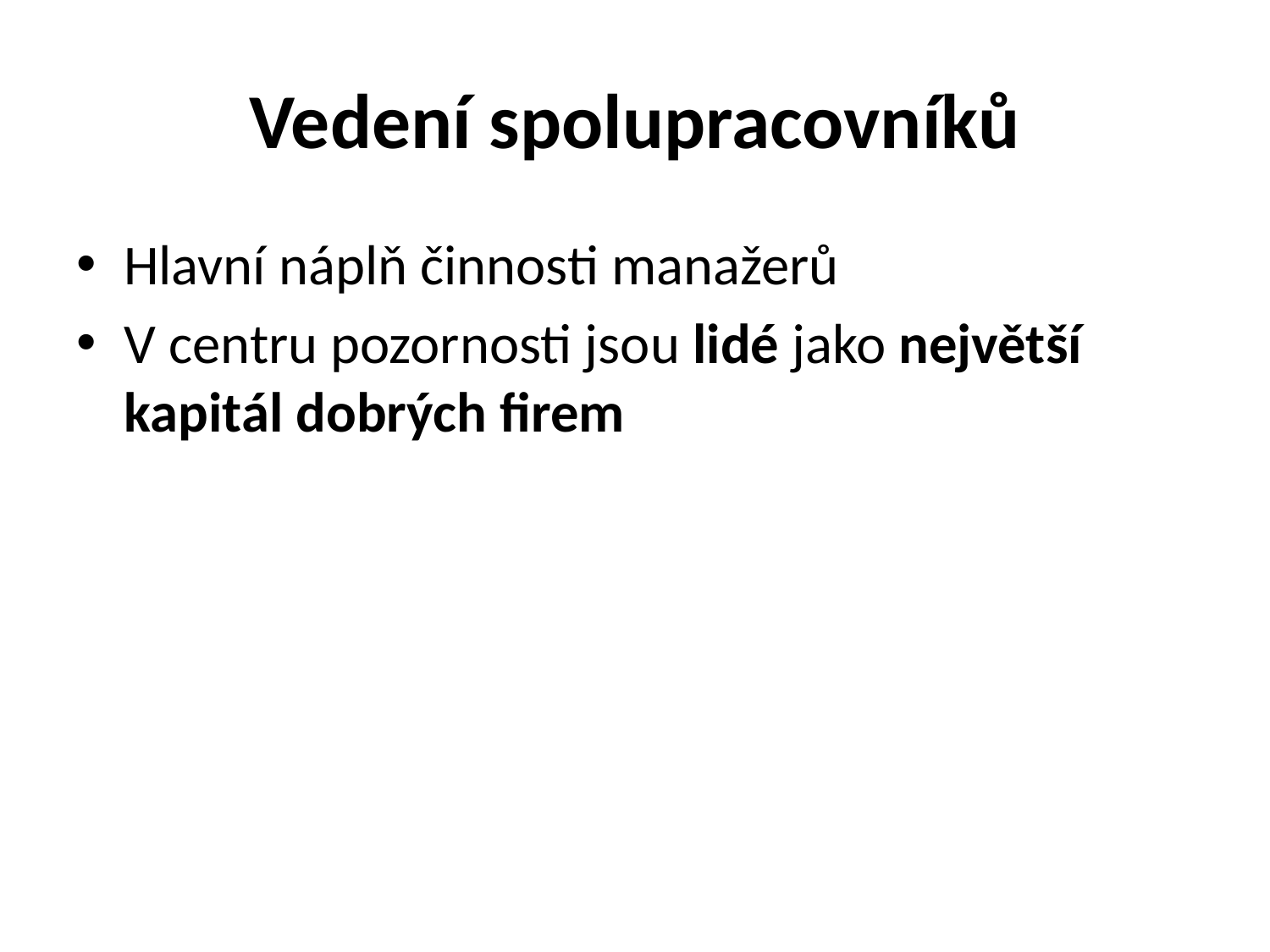

# Vedení spolupracovníků
Hlavní náplň činnosti manažerů
V centru pozornosti jsou lidé jako největší kapitál dobrých firem